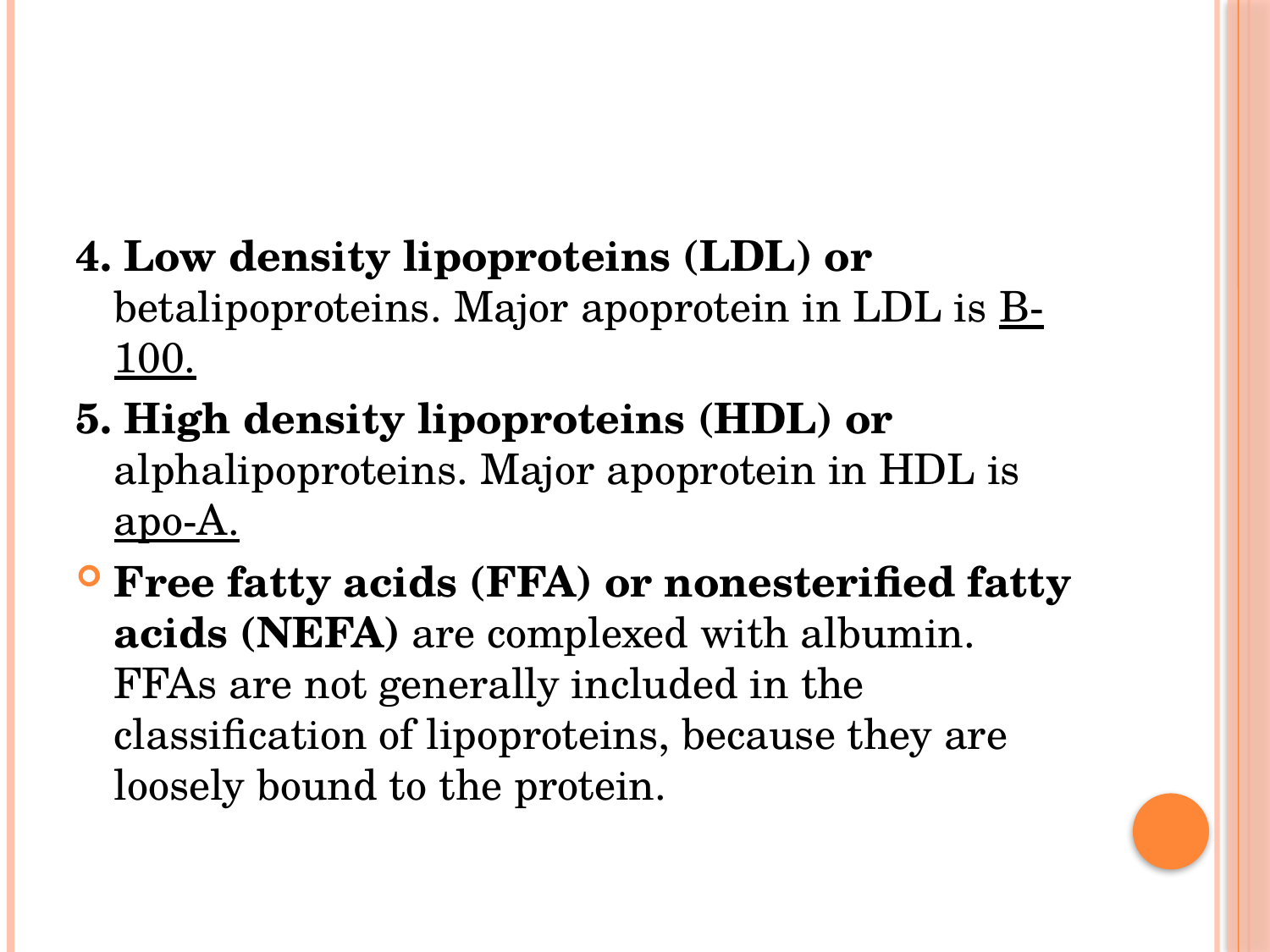

#
4. Low density lipoproteins (LDL) or betalipoproteins. Major apoprotein in LDL is B-100.
5. High density lipoproteins (HDL) or alphalipoproteins. Major apoprotein in HDL is apo-A.
Free fatty acids (FFA) or nonesterified fatty acids (NEFA) are complexed with albumin. FFAs are not generally included in the classification of lipoproteins, because they are loosely bound to the protein.